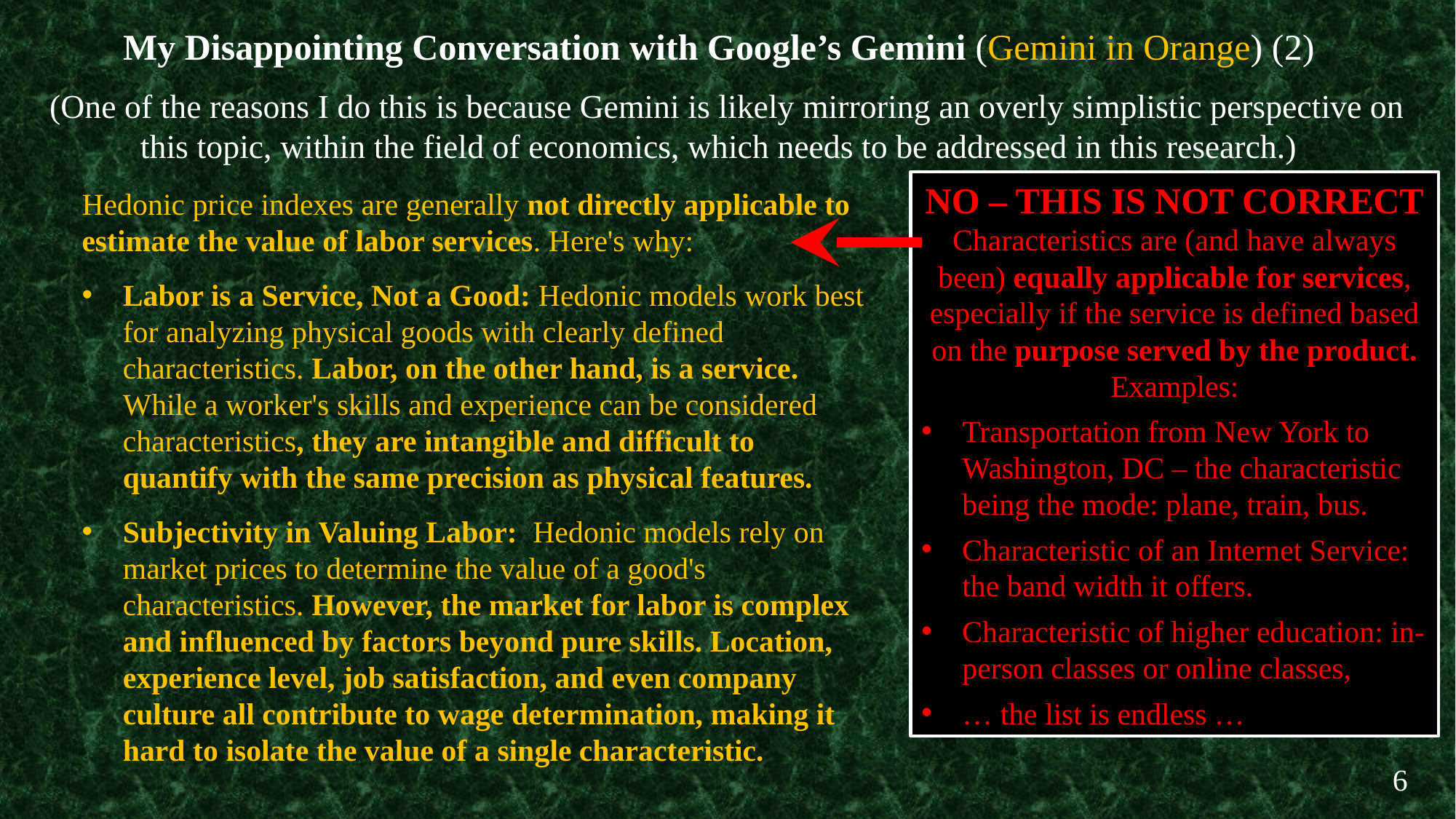

My Disappointing Conversation with Google’s Gemini (Gemini in Orange) (2)
  (One of the reasons I do this is because Gemini is likely mirroring an overly simplistic perspective on this topic, within the field of economics, which needs to be addressed in this research.)
NO – THIS IS NOT CORRECT
Characteristics are (and have always been) equally applicable for services, especially if the service is defined based on the purpose served by the product. Examples:
Transportation from New York to Washington, DC – the characteristic being the mode: plane, train, bus.
Characteristic of an Internet Service: the band width it offers.
Characteristic of higher education: in-person classes or online classes,
… the list is endless …
Hedonic price indexes are generally not directly applicable to estimate the value of labor services. Here's why:
Labor is a Service, Not a Good: Hedonic models work best for analyzing physical goods with clearly defined characteristics. Labor, on the other hand, is a service. While a worker's skills and experience can be considered characteristics, they are intangible and difficult to quantify with the same precision as physical features.
Subjectivity in Valuing Labor:  Hedonic models rely on market prices to determine the value of a good's characteristics. However, the market for labor is complex and influenced by factors beyond pure skills. Location, experience level, job satisfaction, and even company culture all contribute to wage determination, making it hard to isolate the value of a single characteristic.
6